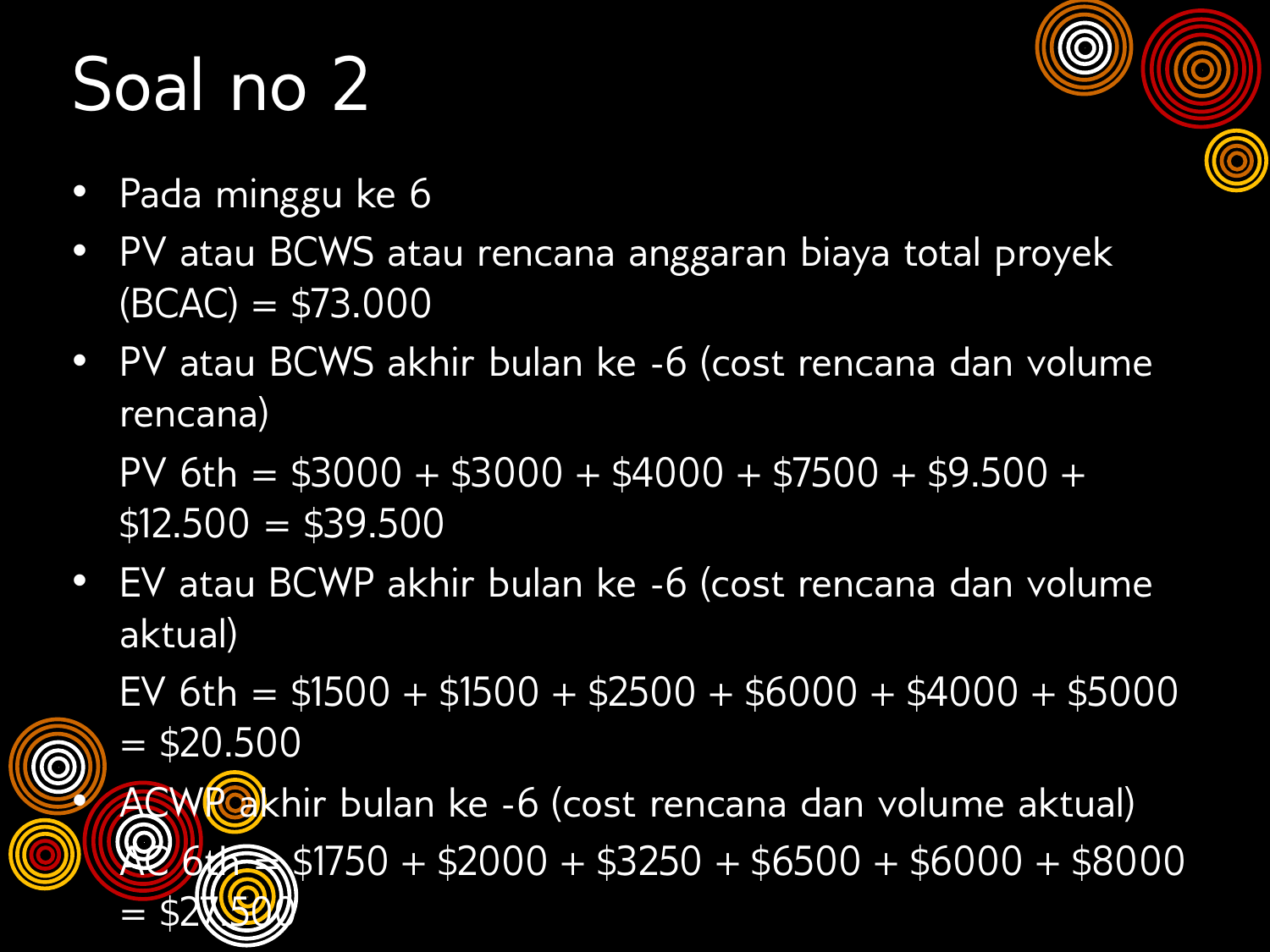

# Soal no 2
Pada minggu ke 6
PV atau BCWS atau rencana anggaran biaya total proyek  (BCAC) = $73.000
PV atau BCWS akhir bulan ke -6 (cost rencana dan volume rencana)
	PV 6th = $3000 + $3000 + $4000 + $7500 + $9.500 + $12.500 = $39.500
EV atau BCWP akhir bulan ke -6 (cost rencana dan volume aktual)
	EV 6th = $1500 + $1500 + $2500 + $6000 + $4000 + $5000 = $20.500
ACWP akhir bulan ke -6 (cost rencana dan volume aktual)
	AC 6th = $1750 + $2000 + $3250 + $6500 + $6000 + $8000 = $27.500